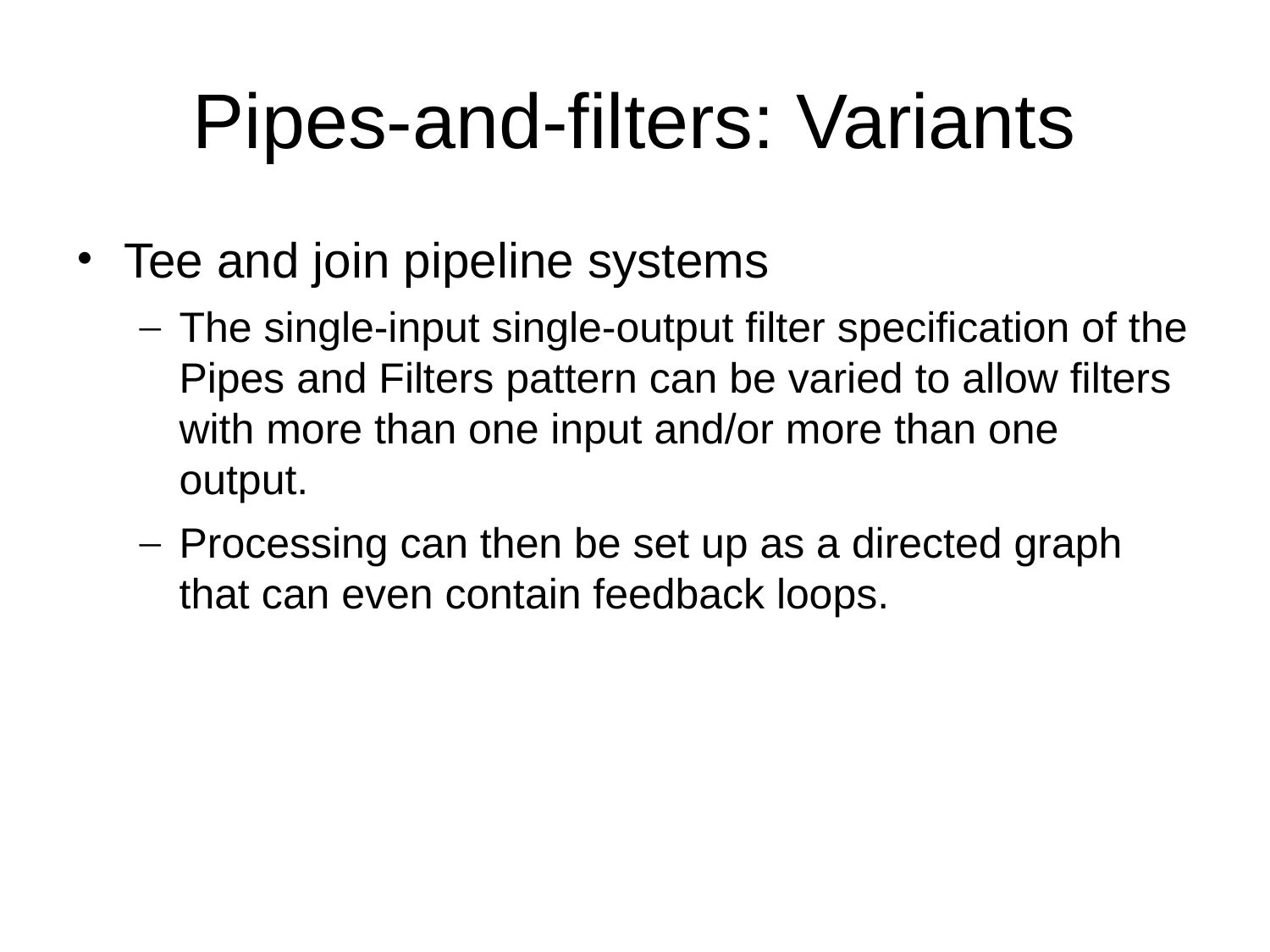

# Pipes-and-filters: Variants
Tee and join pipeline systems
The single-input single-output filter specification of the Pipes and Filters pattern can be varied to allow filters with more than one input and/or more than one output.
Processing can then be set up as a directed graph that can even contain feedback loops.